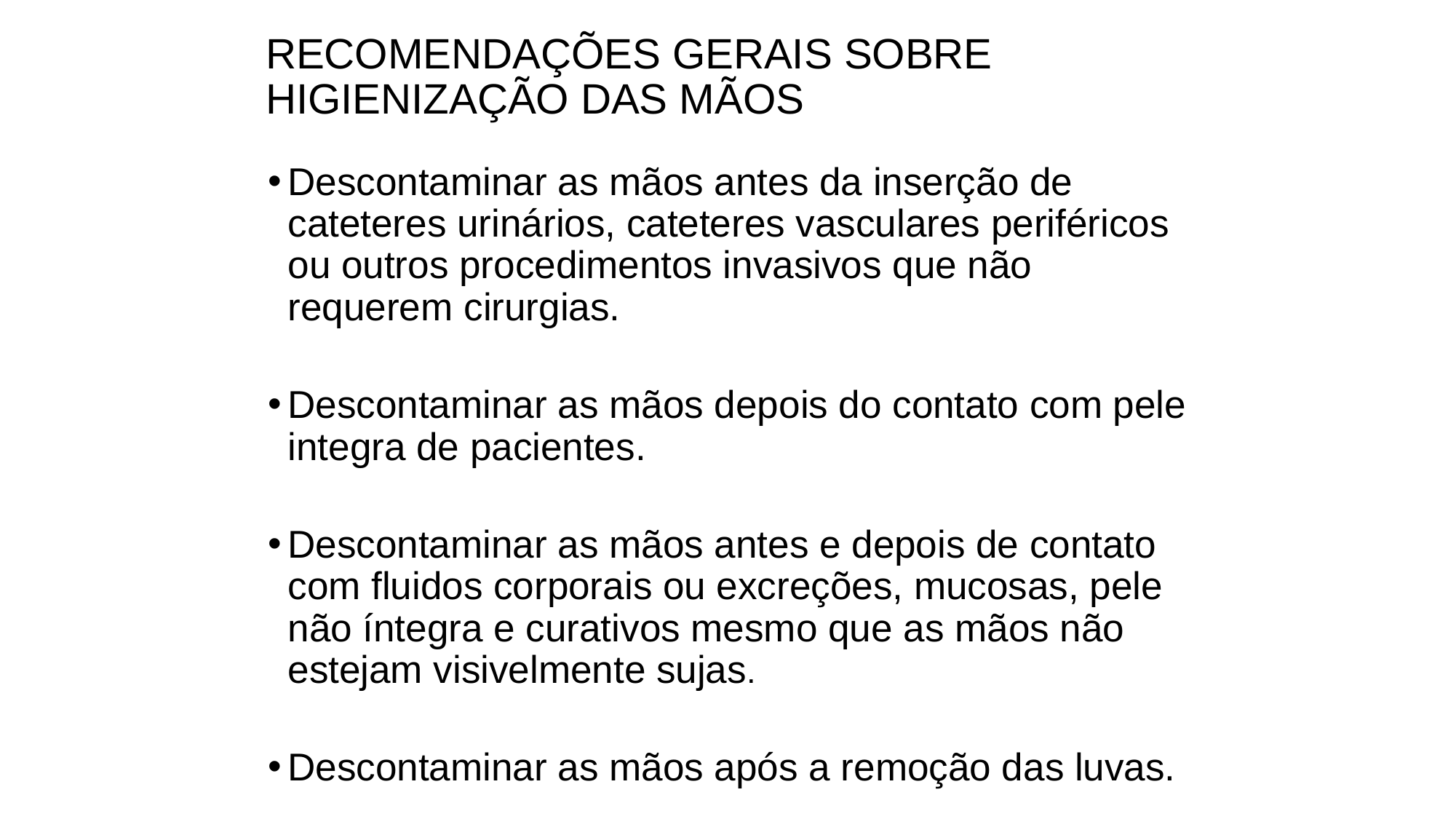

# RECOMENDAÇÕES GERAIS SOBRE HIGIENIZAÇÃO DAS MÃOS
Descontaminar as mãos antes da inserção de cateteres urinários, cateteres vasculares periféricos ou outros procedimentos invasivos que não requerem cirurgias.

Descontaminar as mãos depois do contato com pele integra de pacientes.

Descontaminar as mãos antes e depois de contato com fluidos corporais ou excreções, mucosas, pele não íntegra e curativos mesmo que as mãos não estejam visivelmente sujas.

Descontaminar as mãos após a remoção das luvas.